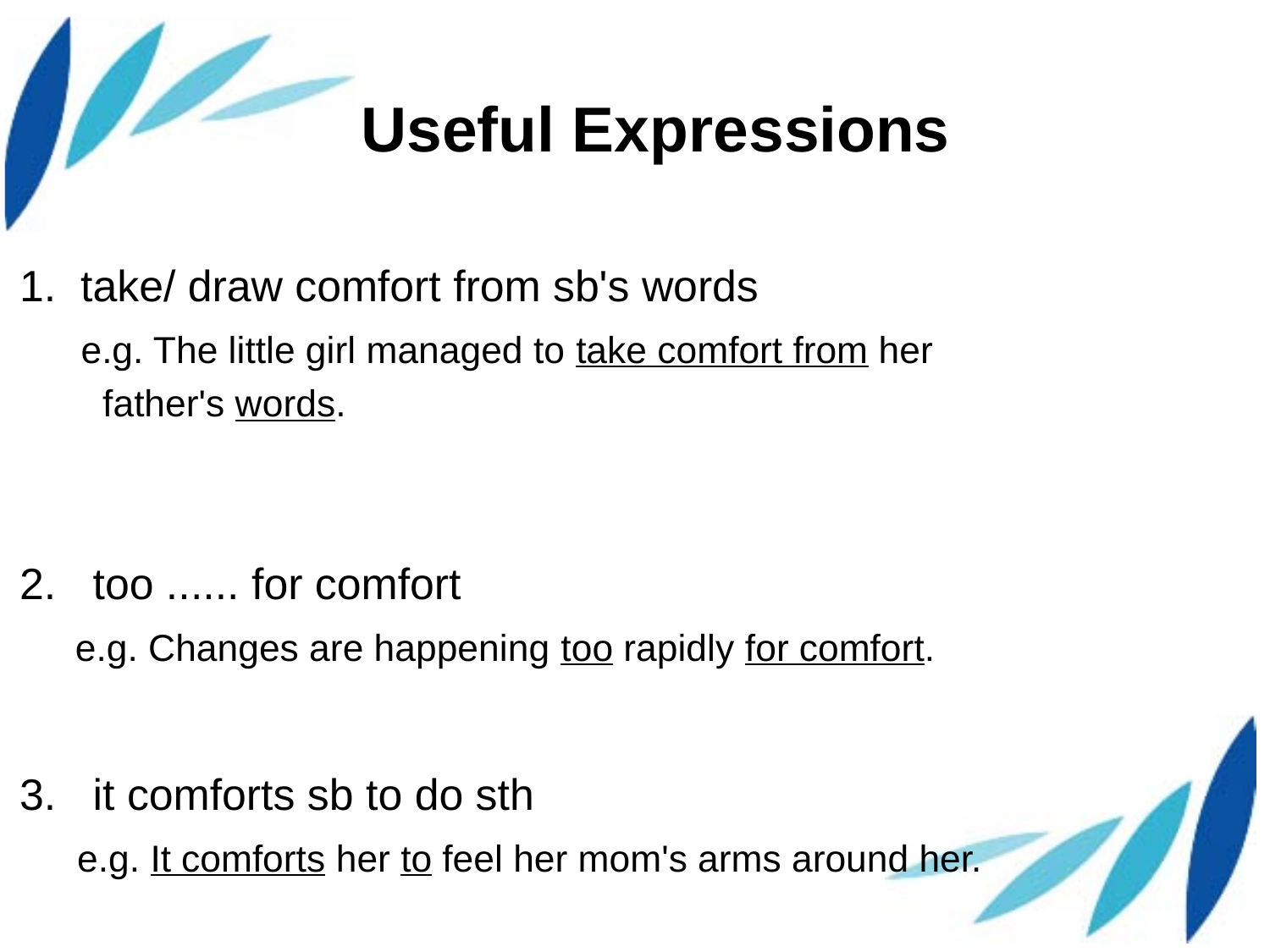

# Useful Expressions

1.  take/ draw comfort from sb's words
     e.g. The little girl managed to take comfort from her
        father's words.

2.   too ...... for comfort
     e.g. Changes are happening too rapidly for comfort.

3.   it comforts sb to do sth
     e.g. It comforts her to feel her mom's arms around her.